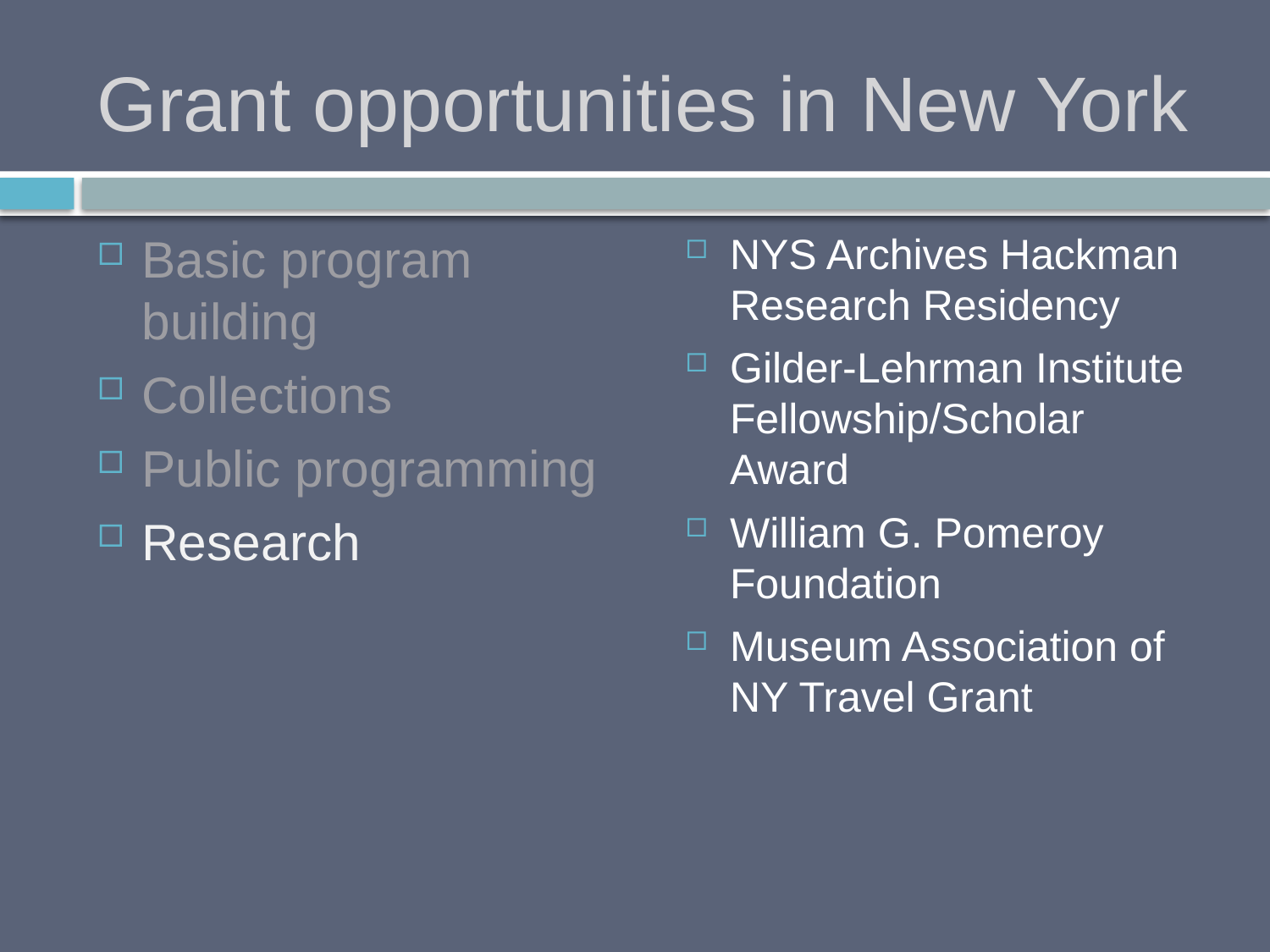

# Grant opportunities in New York
Basic program building
Collections
Public programming
Research
NYS Archives Hackman Research Residency
Gilder-Lehrman Institute Fellowship/Scholar Award
William G. Pomeroy Foundation
Museum Association of NY Travel Grant